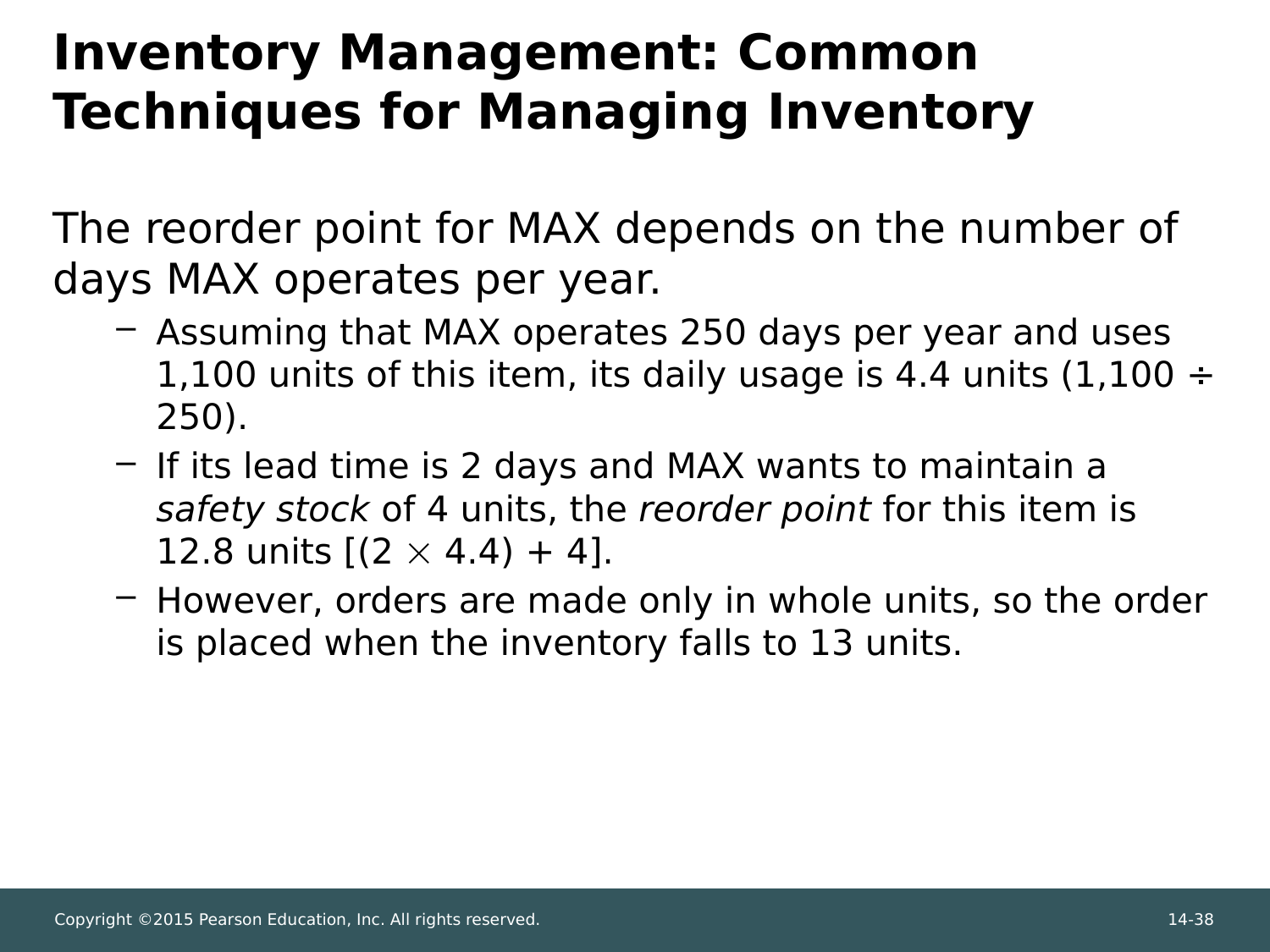

# Inventory Management: Common Techniques for Managing Inventory
The reorder point for MAX depends on the number of days MAX operates per year.
Assuming that MAX operates 250 days per year and uses 1,100 units of this item, its daily usage is 4.4 units (1,100 ÷ 250).
If its lead time is 2 days and MAX wants to maintain a safety stock of 4 units, the reorder point for this item is 12.8 units [(2 × 4.4) + 4].
However, orders are made only in whole units, so the order is placed when the inventory falls to 13 units.